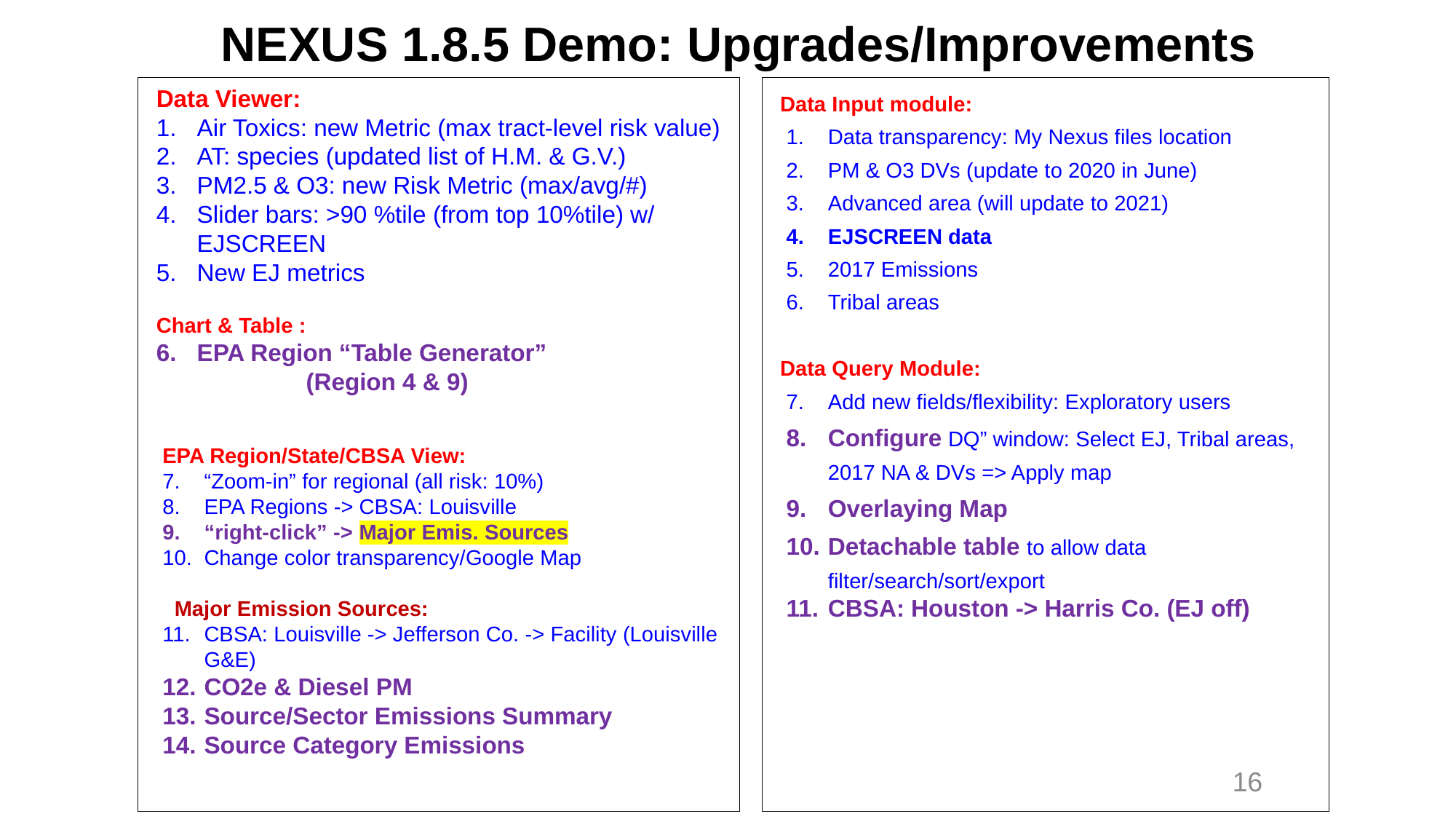

NEXUS 1.8.5 Demo: Upgrades/Improvements
Data Input module:
Data transparency: My Nexus files location
PM & O3 DVs (update to 2020 in June)
Advanced area (will update to 2021)
EJSCREEN data
2017 Emissions
Tribal areas

Data Query Module:
Add new fields/flexibility: Exploratory users
Configure DQ” window: Select EJ, Tribal areas, 2017 NA & DVs => Apply map
Overlaying Map
Detachable table to allow data filter/search/sort/export
CBSA: Houston -> Harris Co. (EJ off)
Data Viewer:
Air Toxics: new Metric (max tract-level risk value)
AT: species (updated list of H.M. & G.V.)
PM2.5 & O3: new Risk Metric (max/avg/#)
Slider bars: >90 %tile (from top 10%tile) w/ EJSCREEN
New EJ metrics

Chart & Table :
EPA Region “Table Generator” 		(Region 4 & 9)

EPA Region/State/CBSA View:
“Zoom-in” for regional (all risk: 10%)
EPA Regions -> CBSA: Louisville
“right-click” -> Major Emis. Sources
Change color transparency/Google Map

  Major Emission Sources:
CBSA: Louisville -> Jefferson Co. -> Facility (Louisville G&E)
CO2e & Diesel PM
Source/Sector Emissions Summary
Source Category Emissions
16